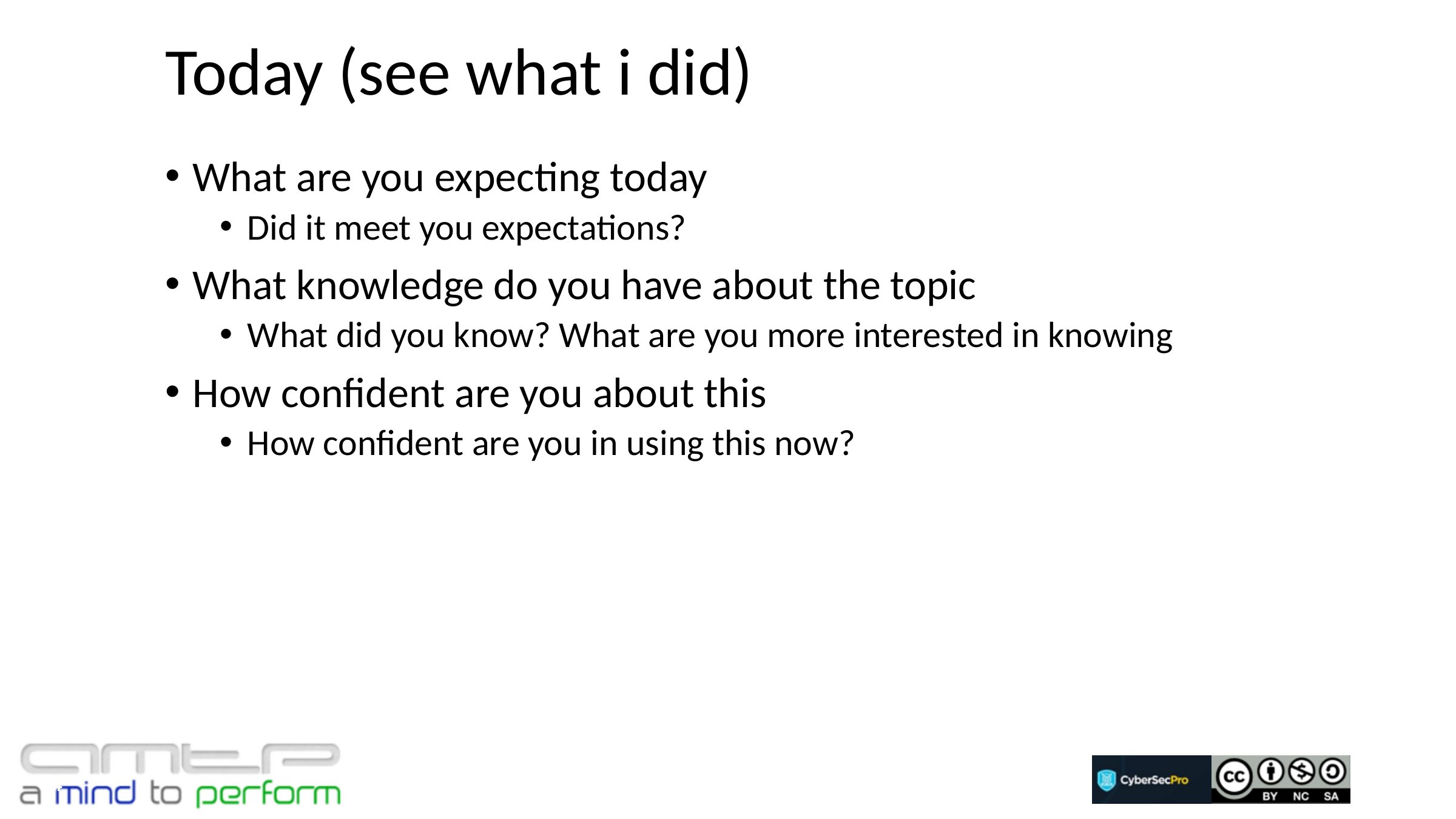

# Today (see what i did)
What are you expecting today
Did it meet you expectations?
What knowledge do you have about the topic
What did you know? What are you more interested in knowing
How confident are you about this
How confident are you in using this now?